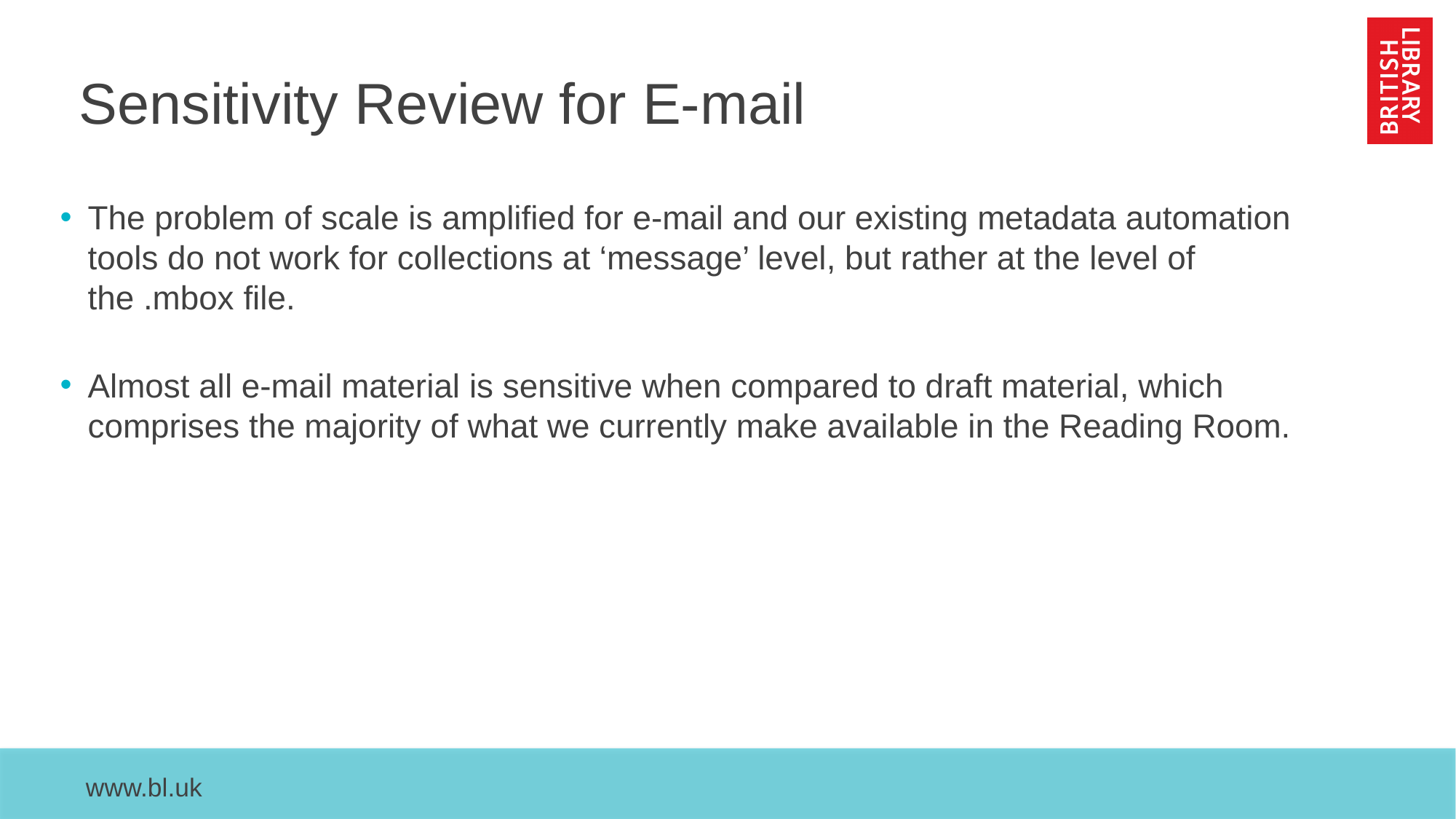

# Sensitivity Review for E-mail
The problem of scale is amplified for e-mail and our existing metadata automation tools do not work for collections at ‘message’ level, but rather at the level of the .mbox file.
Almost all e-mail material is sensitive when compared to draft material, which comprises the majority of what we currently make available in the Reading Room.
14